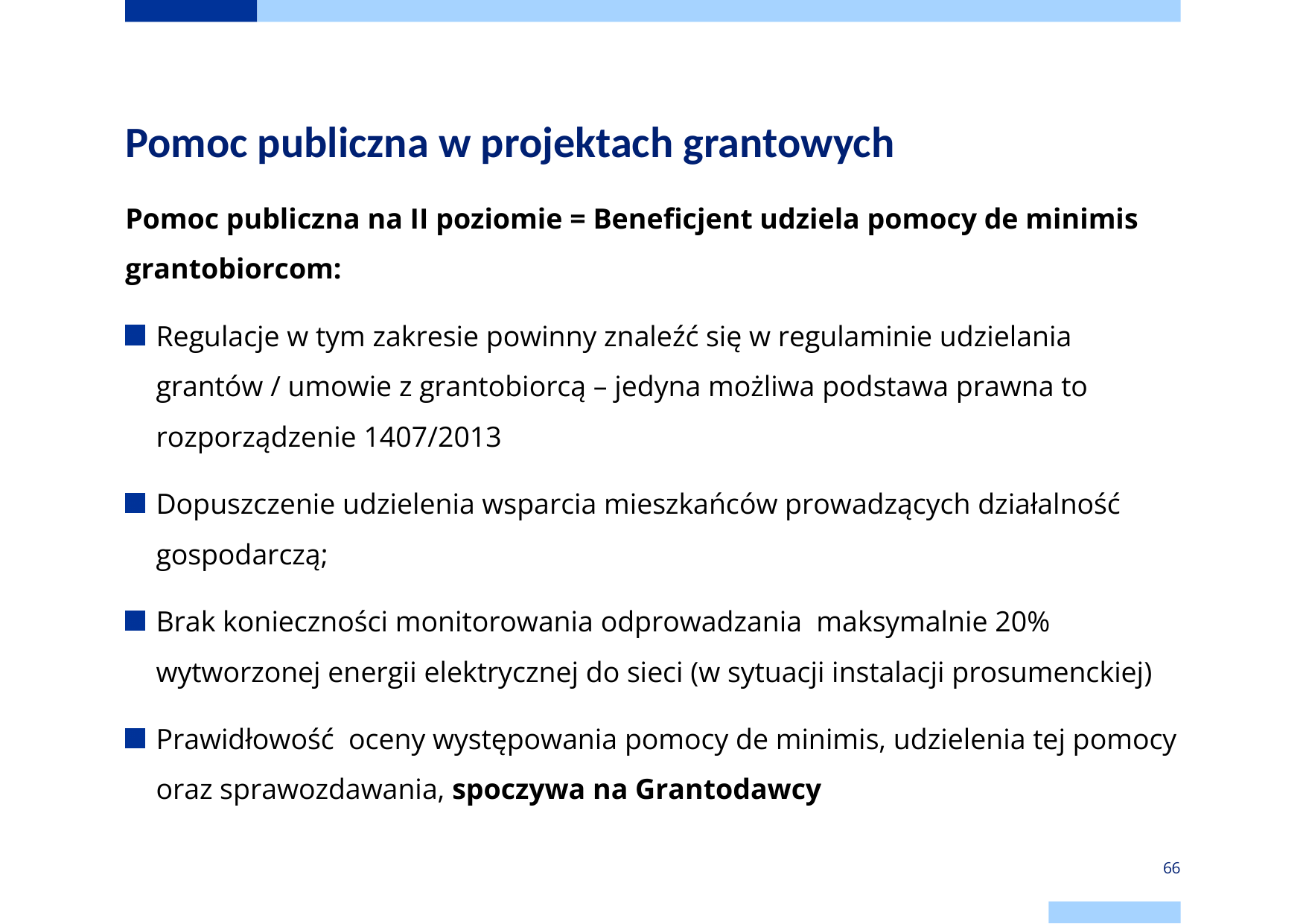

# Pomoc publiczna w projektach grantowych
Pomoc publiczna na II poziomie = Beneficjent udziela pomocy de minimis grantobiorcom:
Regulacje w tym zakresie powinny znaleźć się w regulaminie udzielania grantów / umowie z grantobiorcą – jedyna możliwa podstawa prawna to rozporządzenie 1407/2013
Dopuszczenie udzielenia wsparcia mieszkańców prowadzących działalność gospodarczą;
Brak konieczności monitorowania odprowadzania  maksymalnie 20% wytworzonej energii elektrycznej do sieci (w sytuacji instalacji prosumenckiej)
Prawidłowość  oceny występowania pomocy de minimis, udzielenia tej pomocy oraz sprawozdawania, spoczywa na Grantodawcy

66